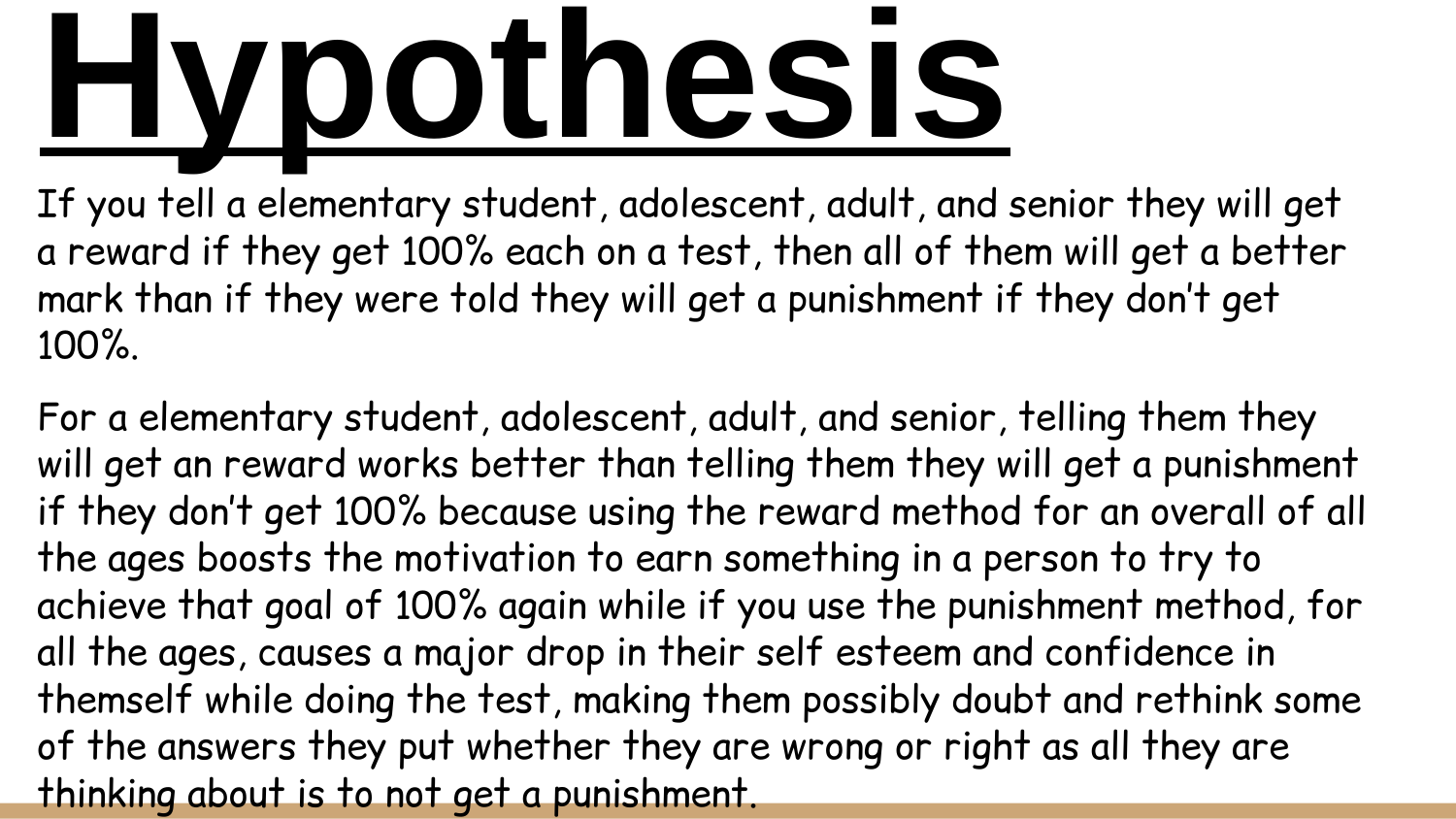

# Hypothesis
If you tell a elementary student, adolescent, adult, and senior they will get a reward if they get 100% each on a test, then all of them will get a better mark than if they were told they will get a punishment if they don’t get 100%.
For a elementary student, adolescent, adult, and senior, telling them they will get an reward works better than telling them they will get a punishment if they don’t get 100% because using the reward method for an overall of all the ages boosts the motivation to earn something in a person to try to achieve that goal of 100% again while if you use the punishment method, for all the ages, causes a major drop in their self esteem and confidence in themself while doing the test, making them possibly doubt and rethink some of the answers they put whether they are wrong or right as all they are thinking about is to not get a punishment.